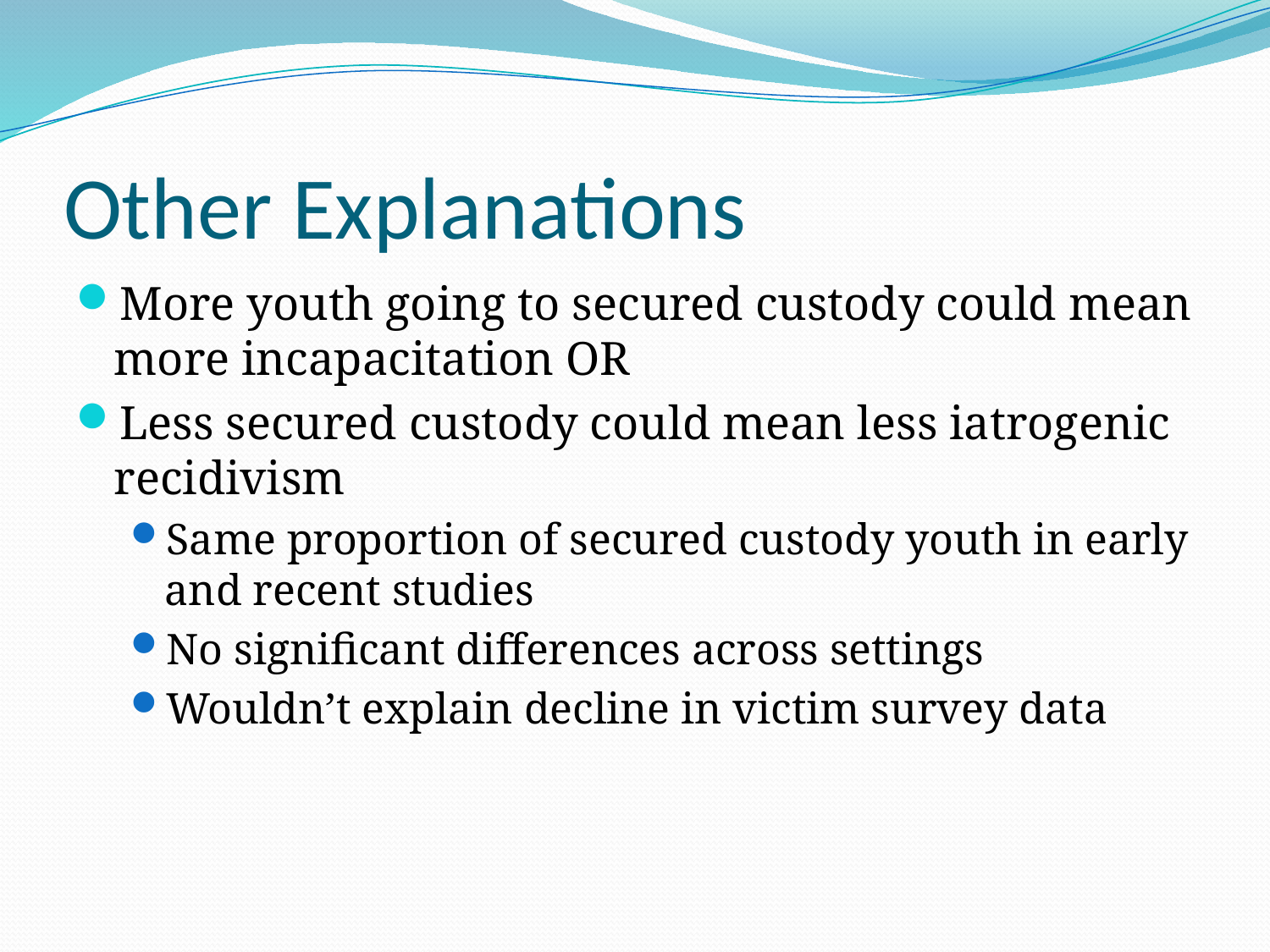

# Other Explanations
More youth going to secured custody could mean more incapacitation OR
Less secured custody could mean less iatrogenic recidivism
Same proportion of secured custody youth in early and recent studies
No significant differences across settings
Wouldn’t explain decline in victim survey data